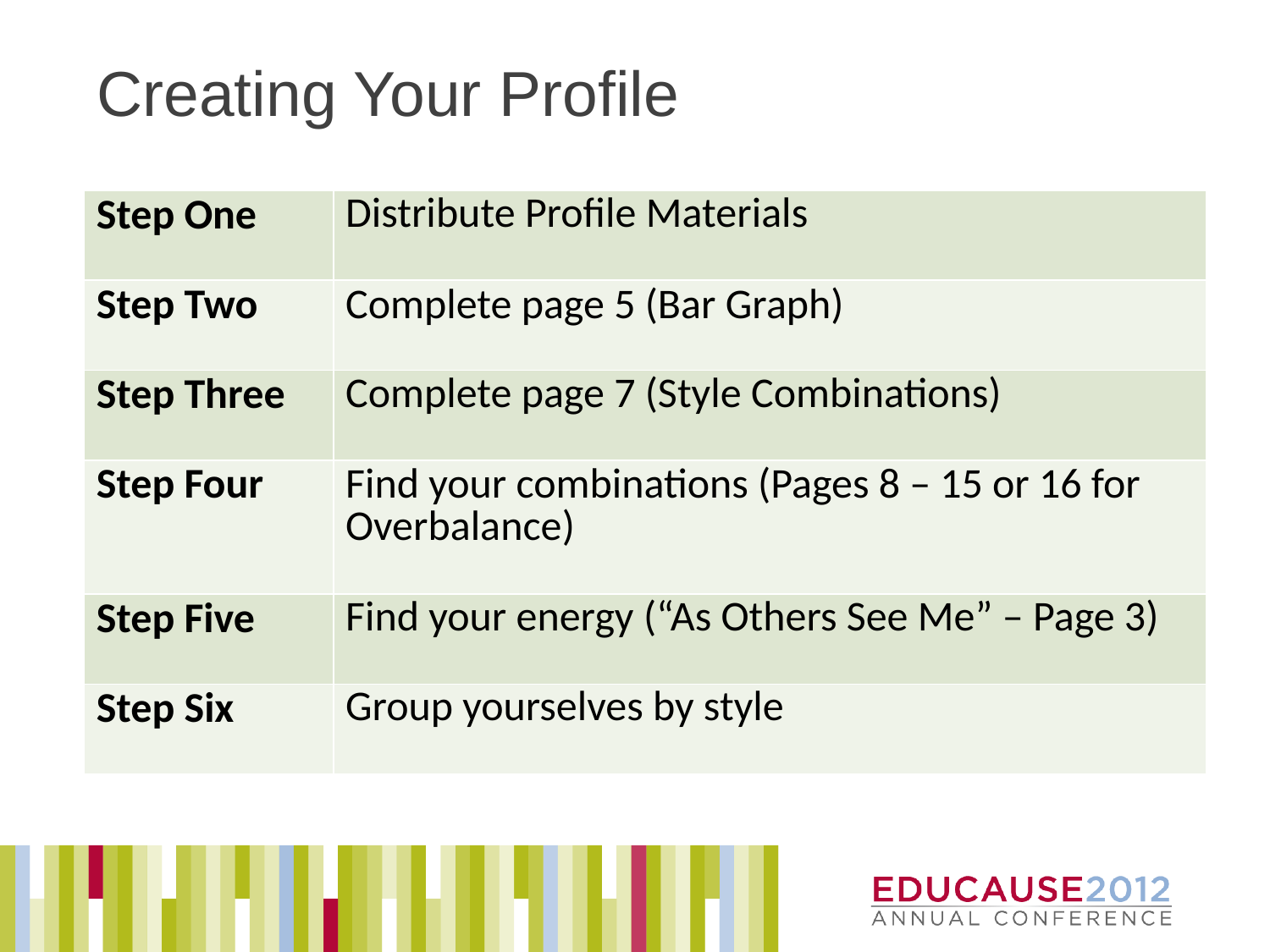

# Creating Your Profile

| Step One | Distribute Profile Materials |
| --- | --- |
| Step Two | Complete page 5 (Bar Graph) |
| Step Three | Complete page 7 (Style Combinations) |
| Step Four | Find your combinations (Pages 8 – 15 or 16 for Overbalance) |
| Step Five | Find your energy (“As Others See Me” – Page 3) |
| Step Six | Group yourselves by style |